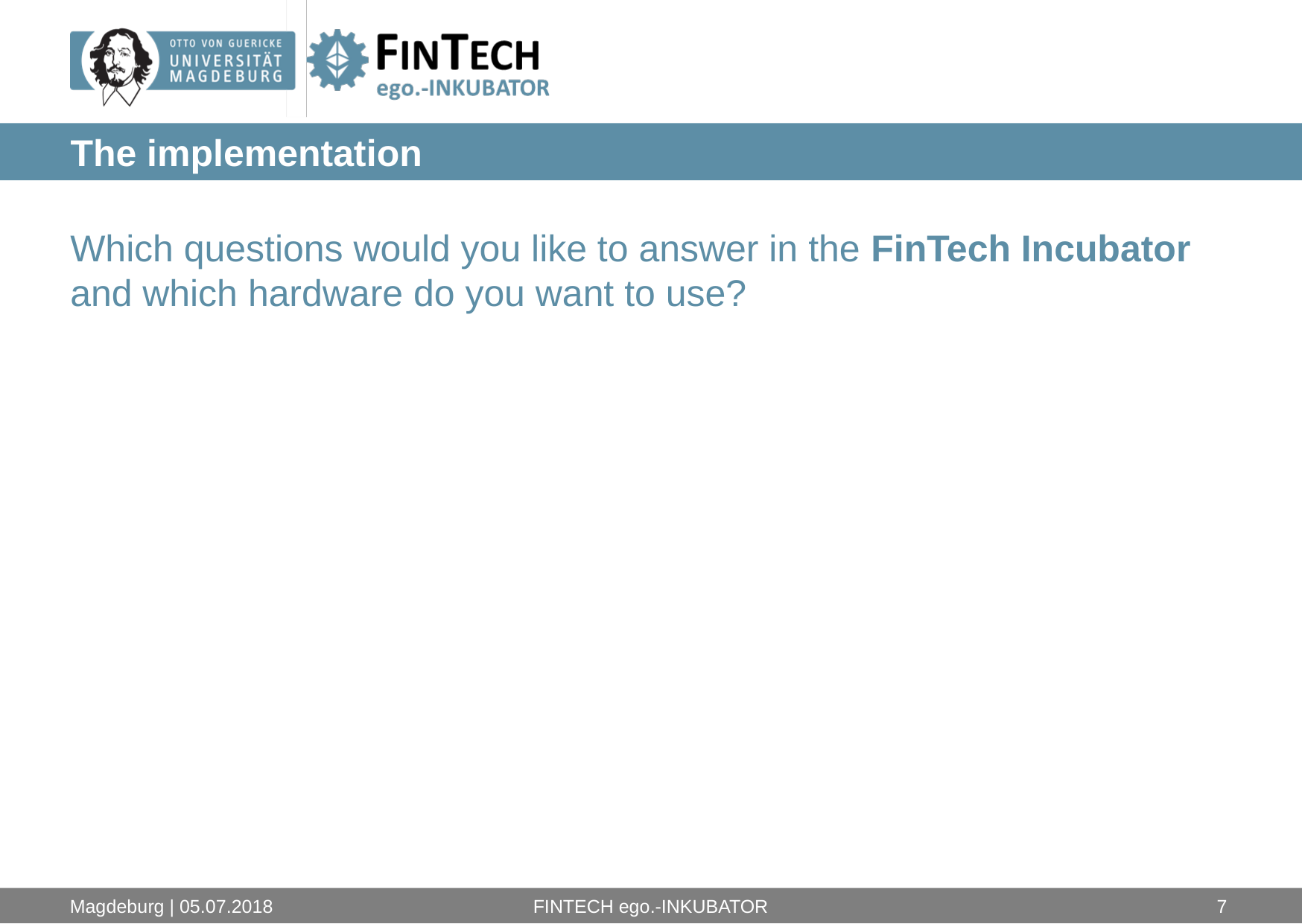

# The implementation

Magdeburg | 05.07.2018
FINTECH ego.-INKUBATOR
7